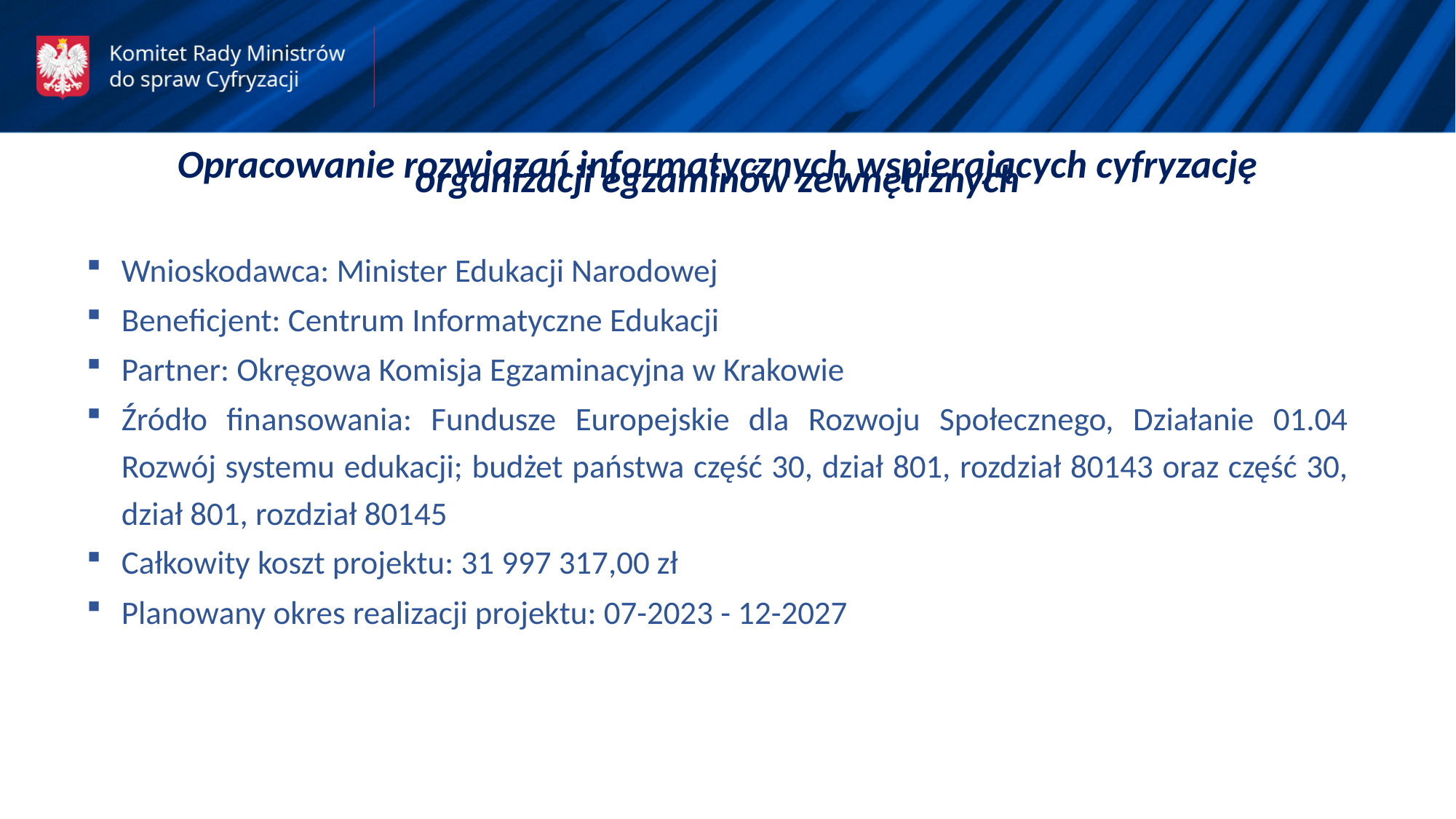

Opracowanie rozwiązań informatycznych wspierających cyfryzację organizacji egzaminów zewnętrznych

Wnioskodawca: Minister Edukacji Narodowej
Beneficjent: Centrum Informatyczne Edukacji
Partner: Okręgowa Komisja Egzaminacyjna w Krakowie
Źródło finansowania: Fundusze Europejskie dla Rozwoju Społecznego, Działanie 01.04 Rozwój systemu edukacji; budżet państwa część 30, dział 801, rozdział 80143 oraz część 30, dział 801, rozdział 80145
Całkowity koszt projektu: 31 997 317,00 zł
Planowany okres realizacji projektu: 07-2023 - 12-2027